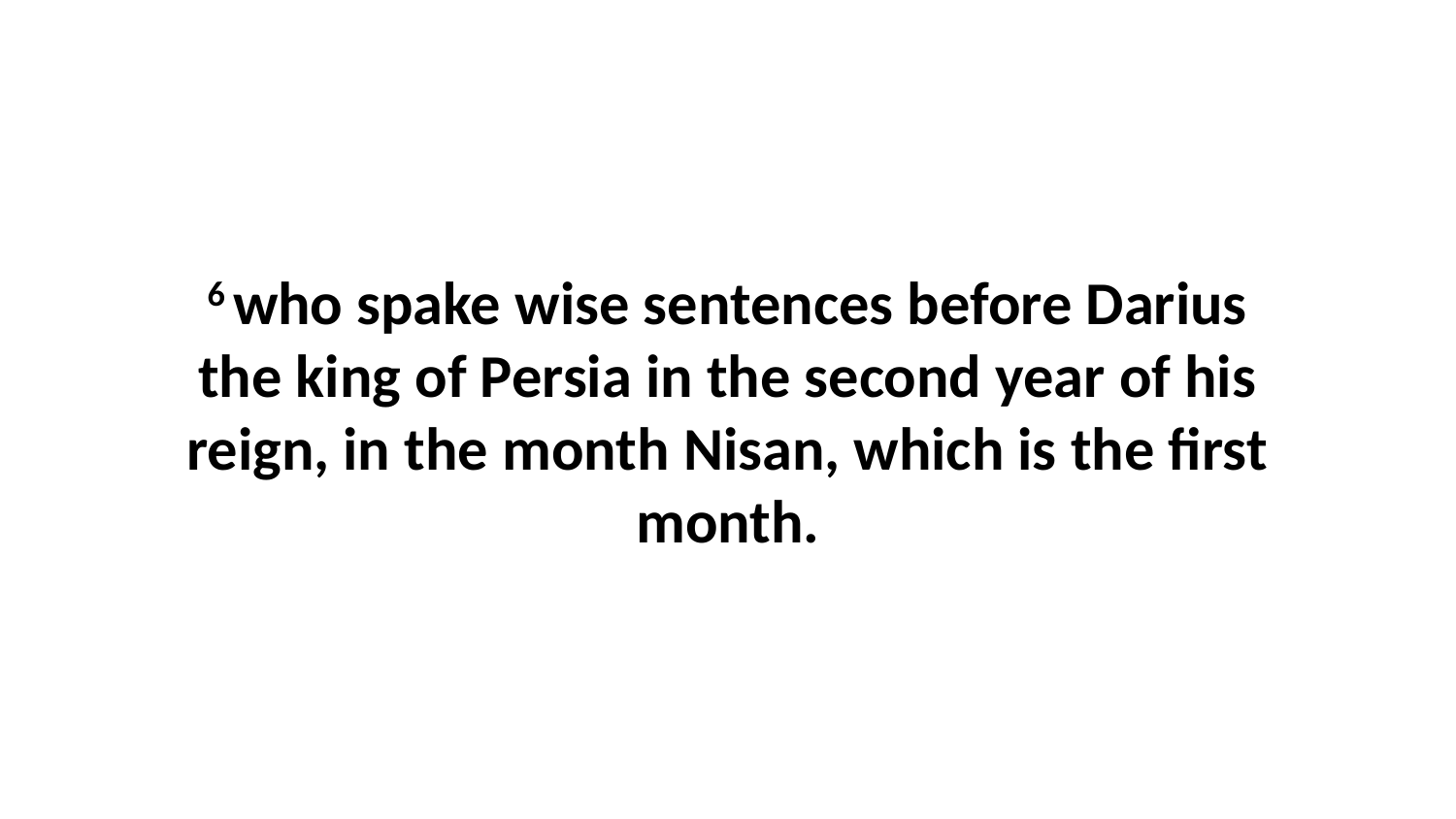

6 who spake wise sentences before Darius the king of Persia in the second year of his reign, in the month Nisan, which is the first month.